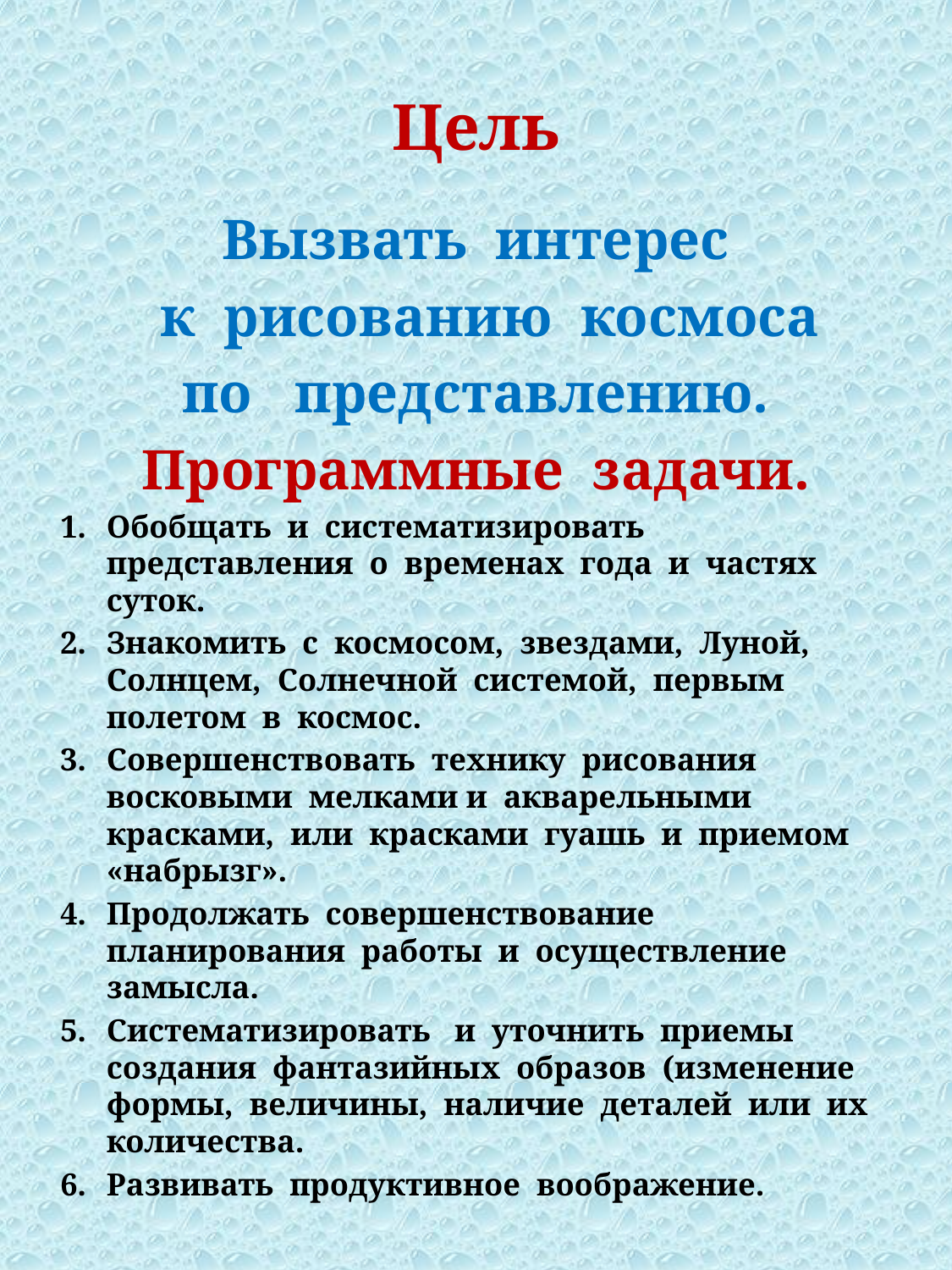

# Цель
Вызвать  интерес
  к  рисованию  космоса
по   представлению.
Программные  задачи.
Обобщать  и  систематизировать  представления  о  временах  года  и  частях  суток.
Знакомить  с  космосом,  звездами,  Луной,  Солнцем,  Солнечной  системой,  первым  полетом  в  космос.
Совершенствовать  технику  рисования  восковыми  мелками и  акварельными  красками,  или  красками  гуашь  и  приемом  «набрызг».
Продолжать  совершенствование  планирования  работы  и  осуществление  замысла.
Систематизировать   и  уточнить  приемы   создания  фантазийных  образов  (изменение  формы,  величины,  наличие  деталей  или  их  количества.
Развивать  продуктивное  воображение.